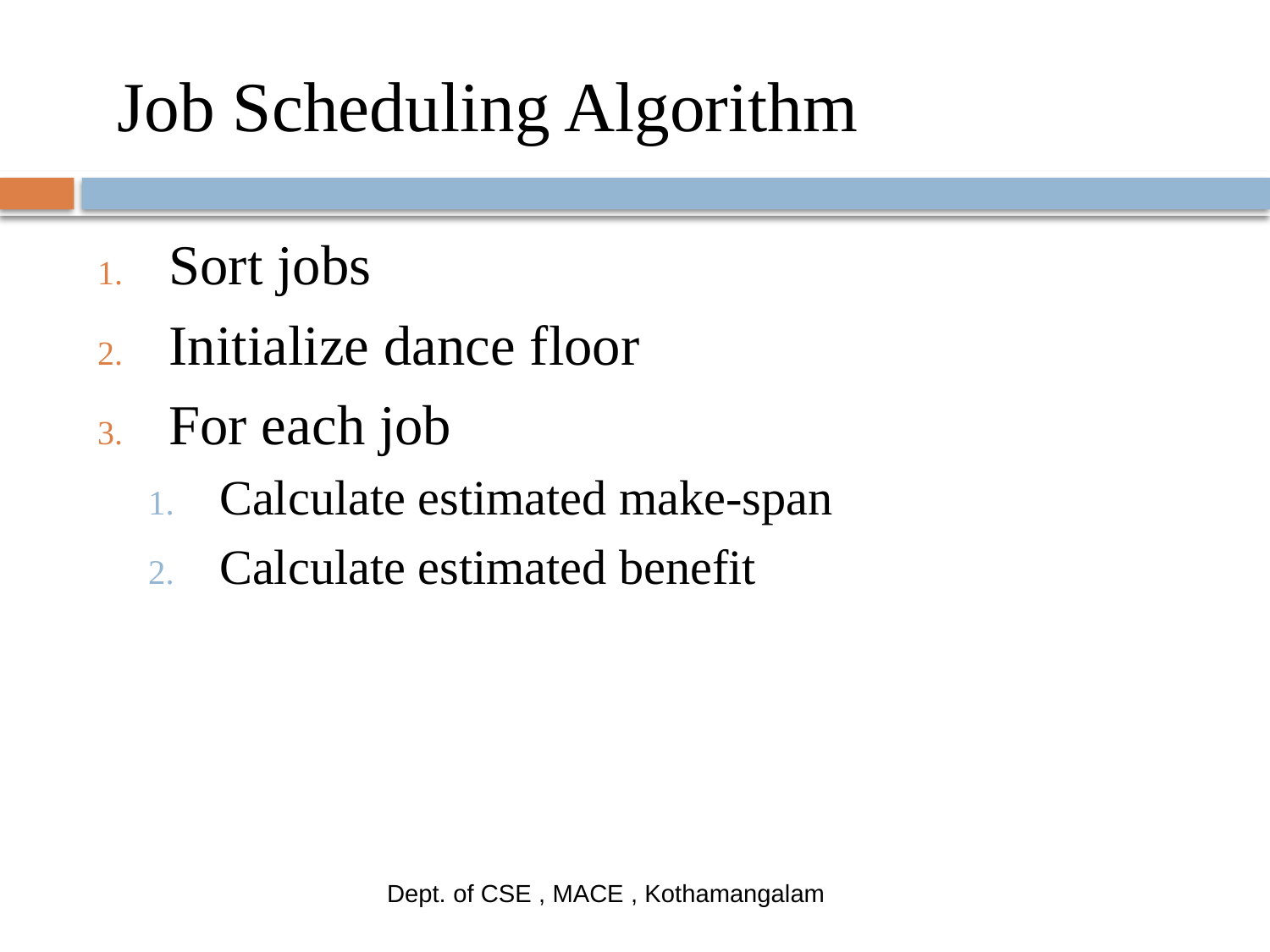

# Job Scheduling Algorithm
Sort jobs
Initialize dance floor
For each job
Calculate estimated make-span
Calculate estimated benefit

Dept. of CSE , MACE , Kothamangalam